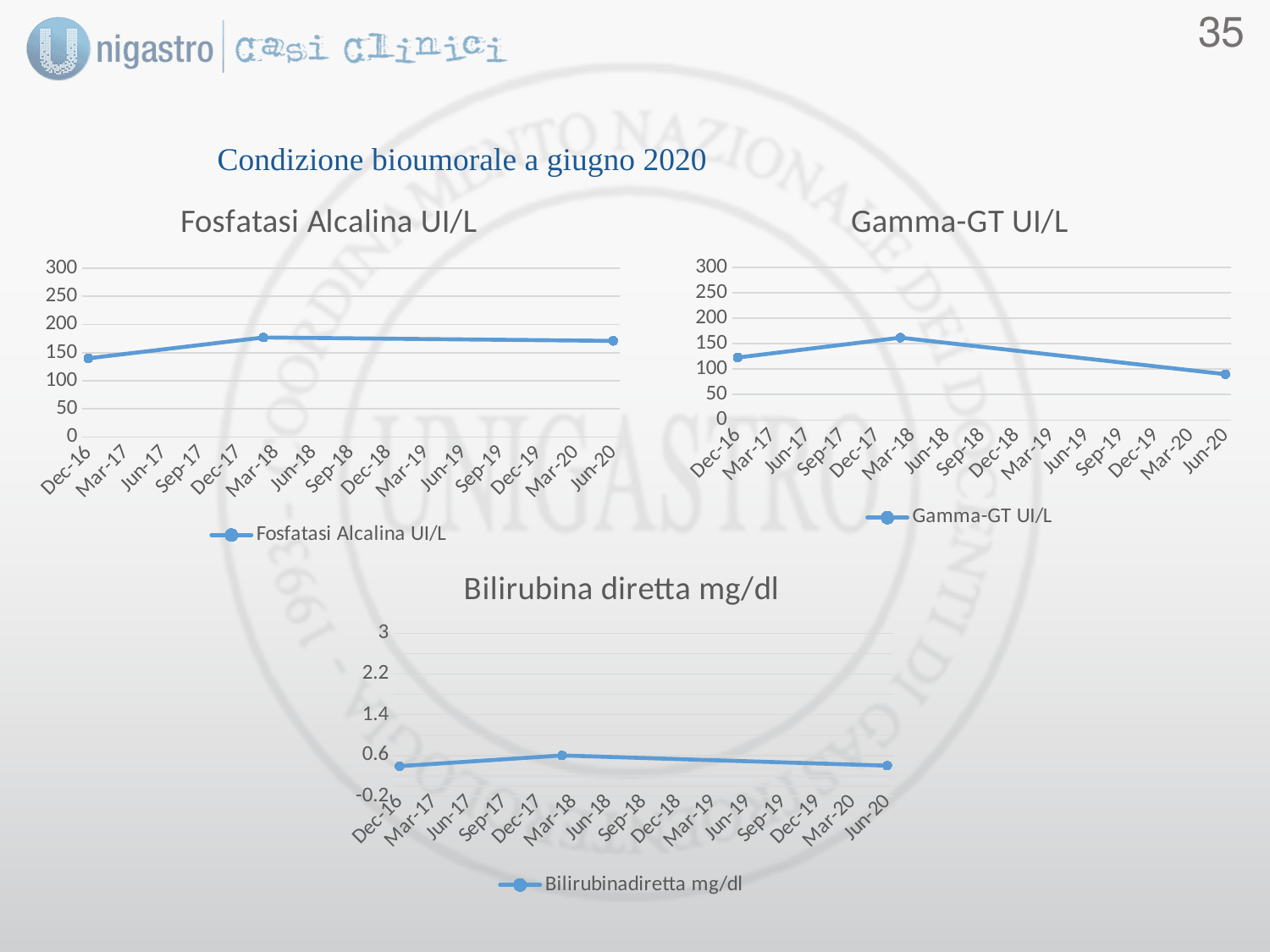

35
Condizione bioumorale a giugno 2020

### Chart:

| Category | Fosfatasi Alcalina UI/L |
|---|---|
| 42705 | 140.0 |
| 43132 | 177.0 |
| 43983 | 171.0 |

### Chart:

| Category | Gamma-GT UI/L |
|---|---|
| 42705 | 123.0 |
| 43132 | 162.0 |
| 43983 | 90.0 |

### Chart: Bilirubina diretta mg/dl

| Category | Bilirubinadiretta mg/dl |
|---|---|
| 42705 | 0.39 |
| 43132 | 0.6 |
| 43983 | 0.4 |